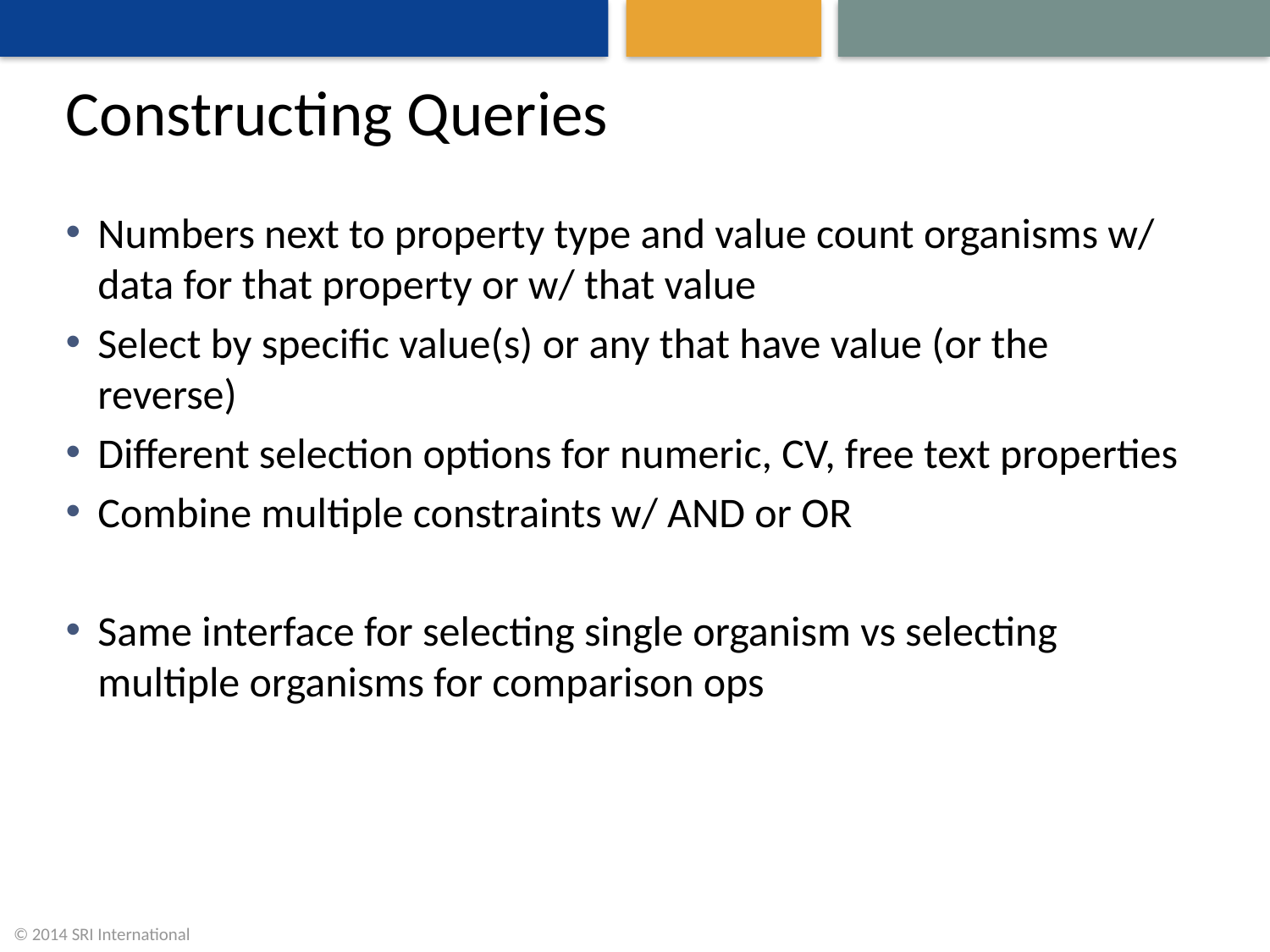

# Constructing Queries
Numbers next to property type and value count organisms w/ data for that property or w/ that value
Select by specific value(s) or any that have value (or the reverse)
Different selection options for numeric, CV, free text properties
Combine multiple constraints w/ AND or OR

Same interface for selecting single organism vs selecting multiple organisms for comparison ops